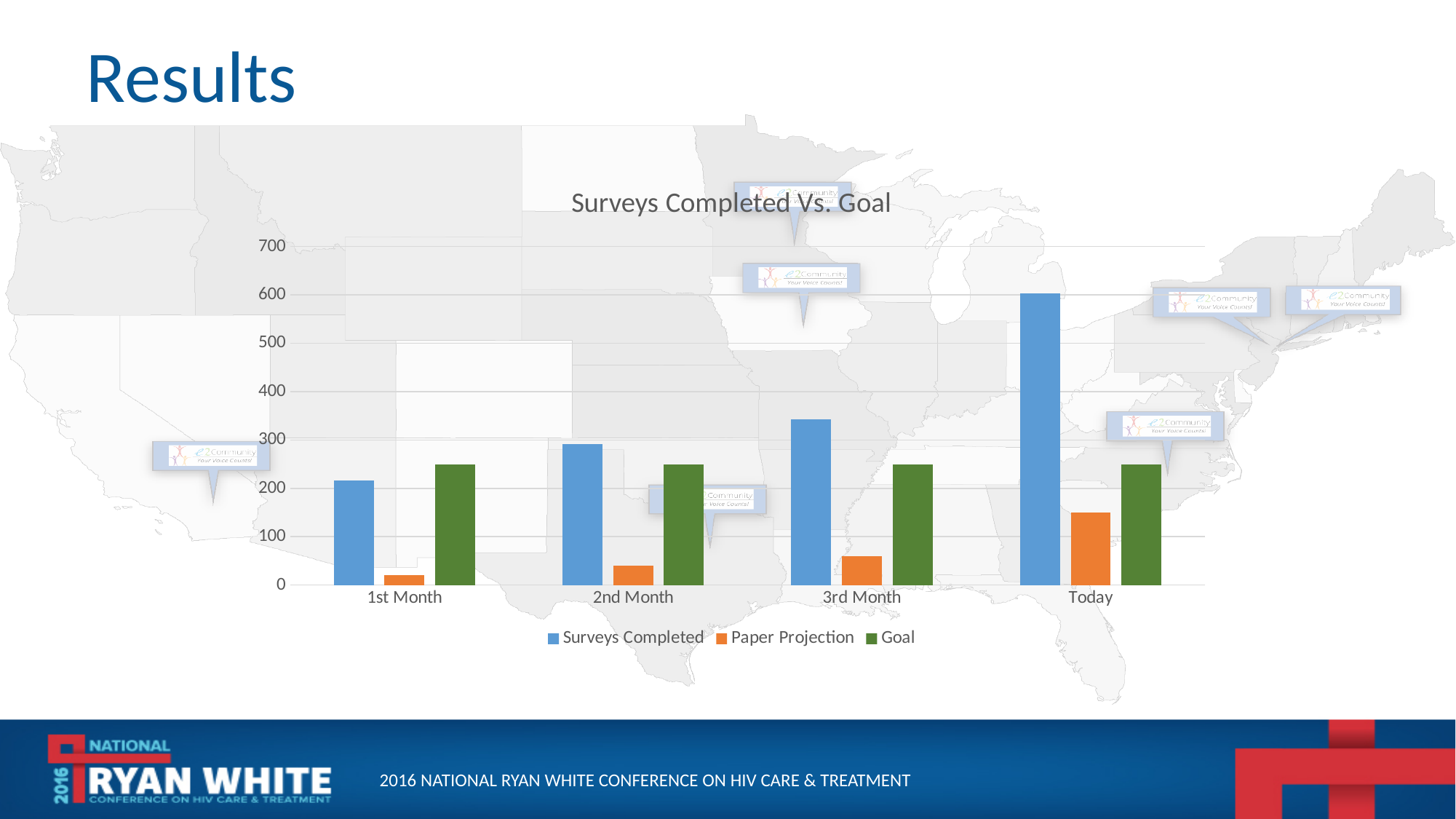

# Results

### Chart: Surveys Completed Vs. Goal

| Category | Surveys Completed | Paper Projection | Goal |
|---|---|---|---|
| 1st Month | 216.0 | 20.0 | 250.0 |
| 2nd Month | 292.0 | 40.0 | 250.0 |
| 3rd Month | 342.0 | 60.0 | 250.0 |
| Today | 603.0 | 150.0 | 250.0 |